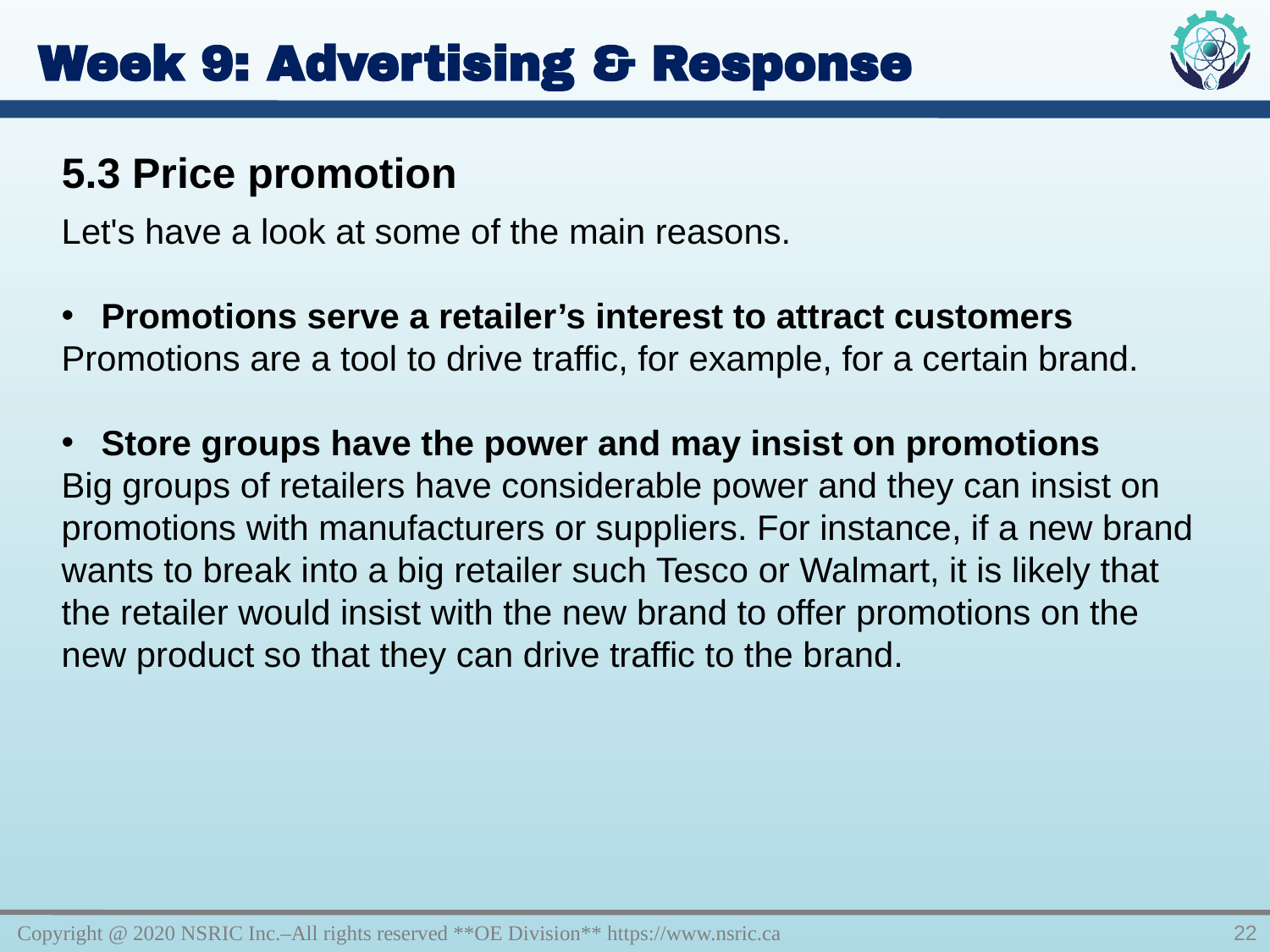

Week 9: Advertising & Response
5.3 Price promotion
Let's have a look at some of the main reasons.

Promotions serve a retailer’s interest to attract customers
Promotions are a tool to drive traffic, for example, for a certain brand.

Store groups have the power and may insist on promotions
Big groups of retailers have considerable power and they can insist on promotions with manufacturers or suppliers. For instance, if a new brand wants to break into a big retailer such Tesco or Walmart, it is likely that the retailer would insist with the new brand to offer promotions on the new product so that they can drive traffic to the brand.

Copyright @ 2020 NSRIC Inc.–All rights reserved **OE Division** https://www.nsric.ca
22